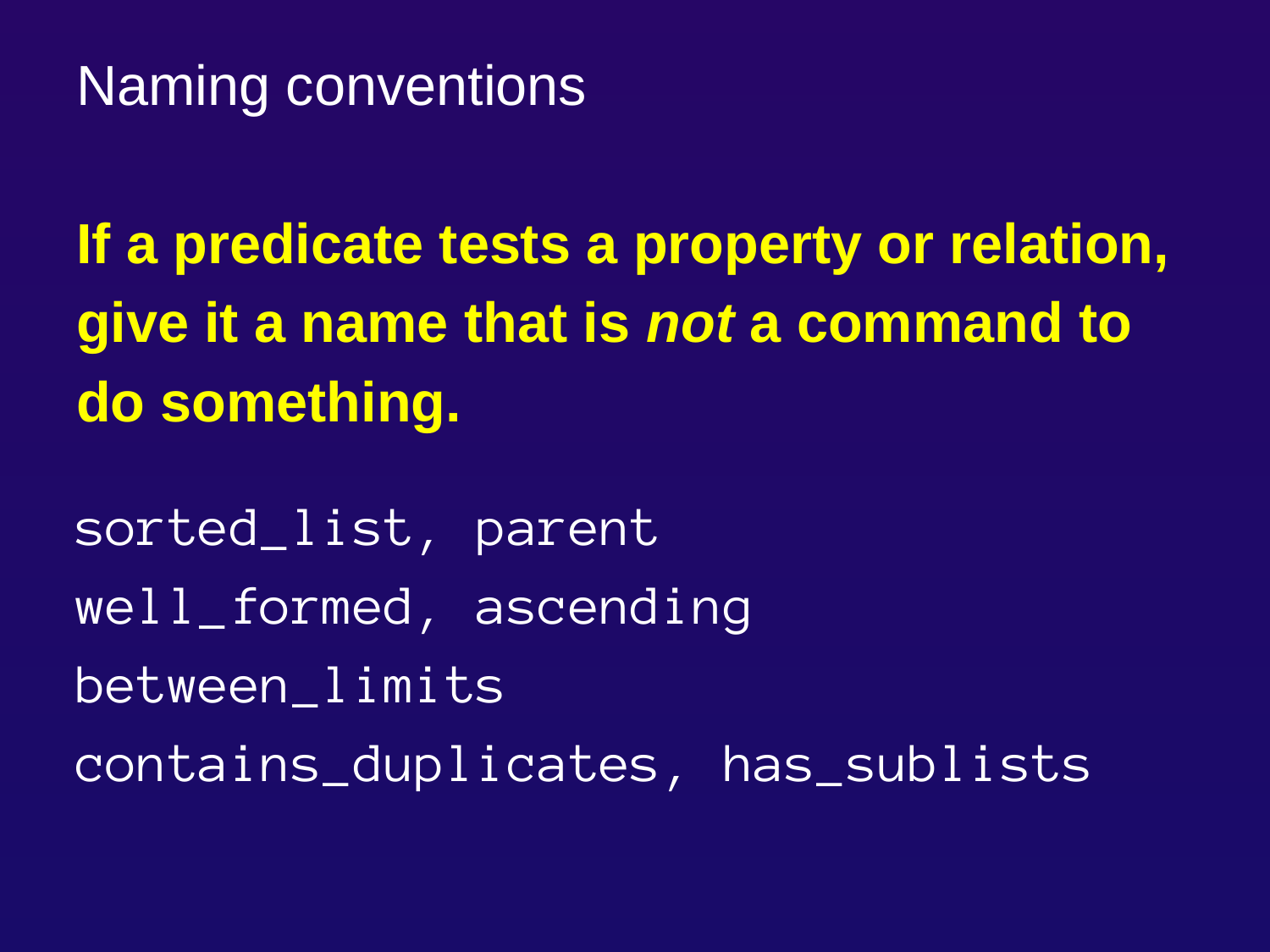

# Naming conventions
If a predicate tests a property or relation,
give it a name that is not a command to
do something.

sorted_list, parent
well_formed, ascending
between_limits
contains_duplicates, has_sublists